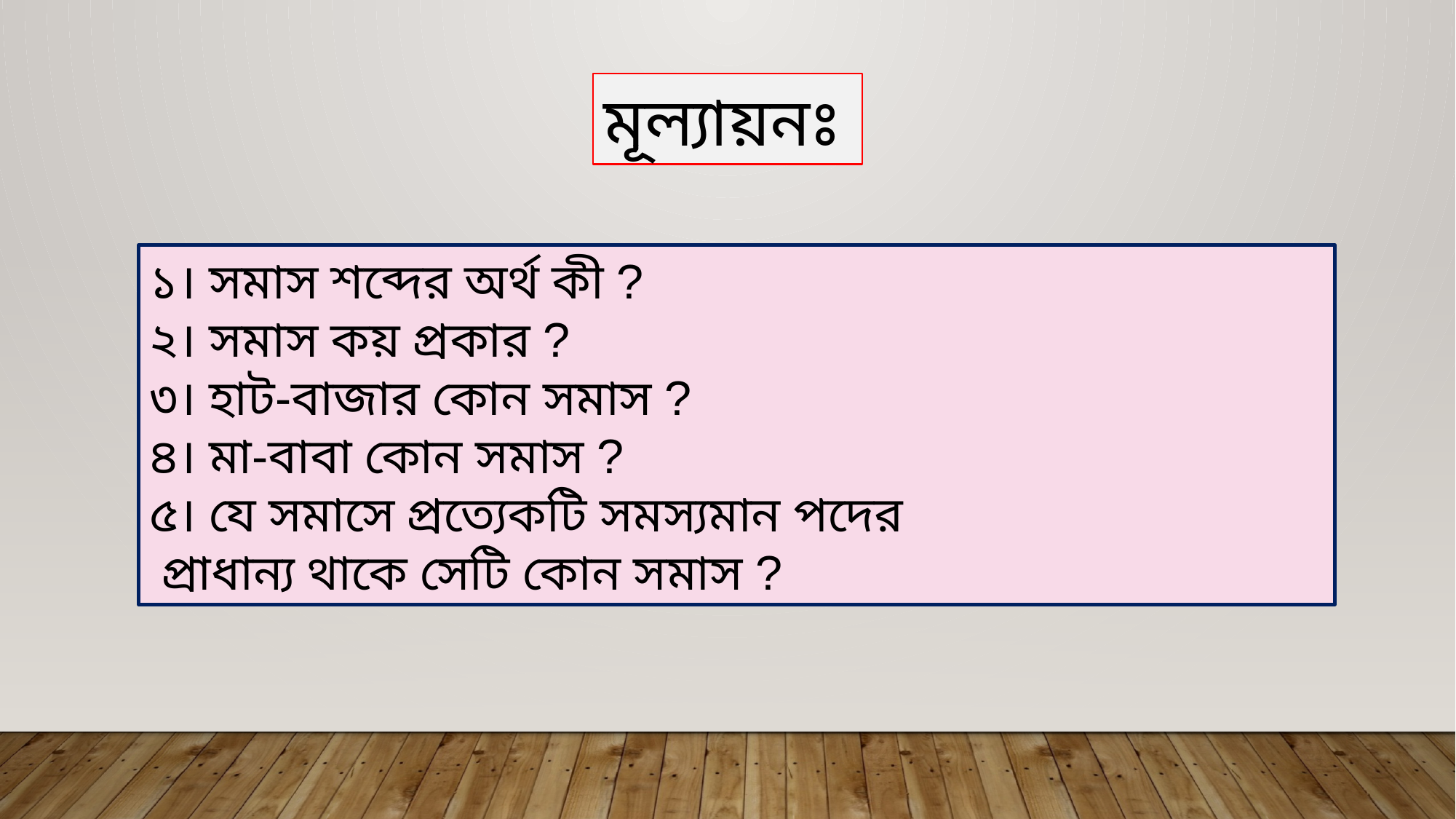

মূল্যায়নঃ
১। সমাস শব্দের অর্থ কী ?
২। সমাস কয় প্রকার ?
৩। হাট-বাজার কোন সমাস ?
৪। মা-বাবা কোন সমাস ?
৫। যে সমাসে প্রত্যেকটি সমস্যমান পদের
 প্রাধান্য থাকে সেটি কোন সমাস ?